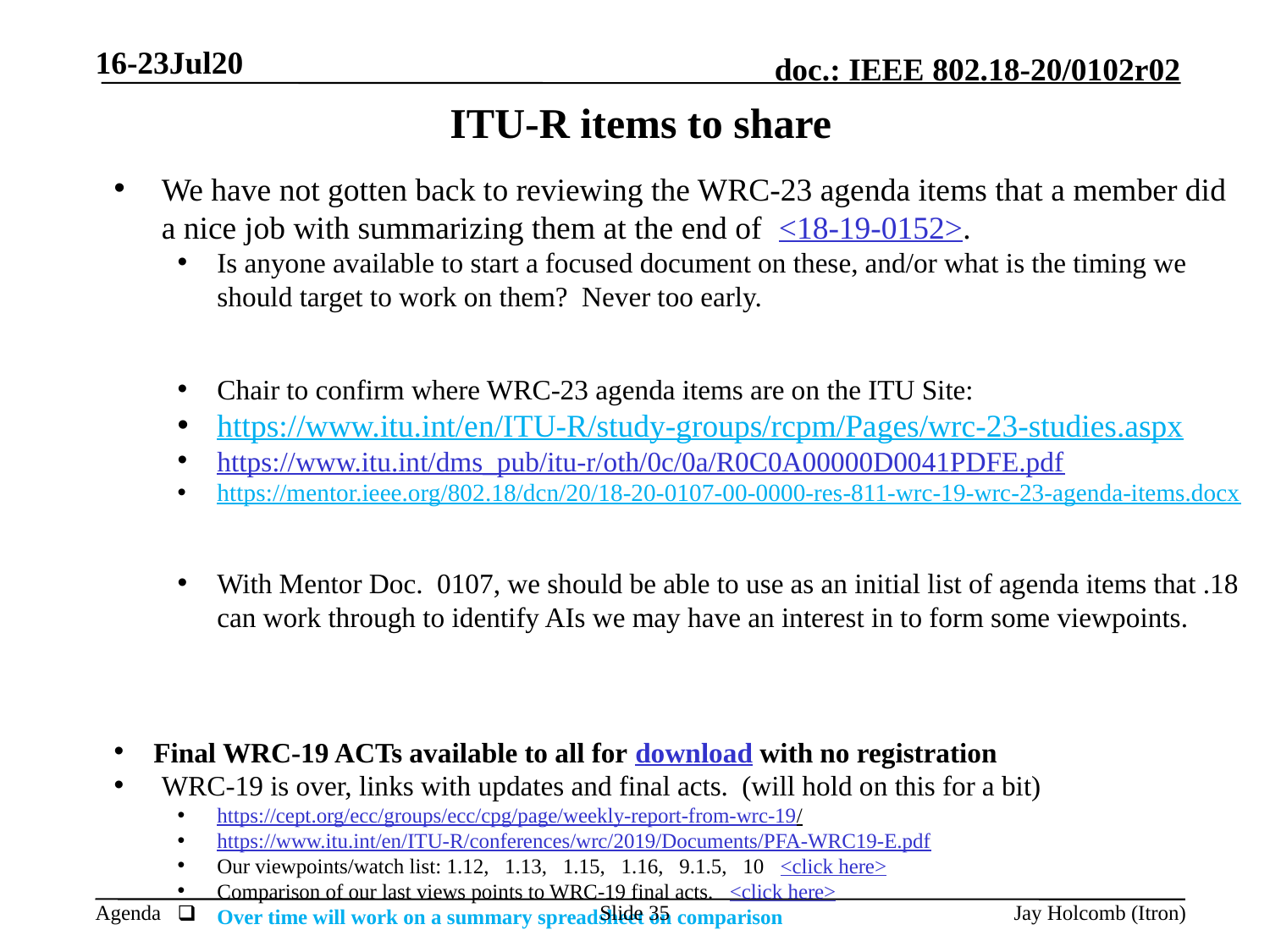

16-23Jul20
# ITU-R items to share
We have not gotten back to reviewing the WRC-23 agenda items that a member did a nice job with summarizing them at the end of  <18-19-0152>.
Is anyone available to start a focused document on these, and/or what is the timing we should target to work on them?  Never too early.

Chair to confirm where WRC-23 agenda items are on the ITU Site:
https://www.itu.int/en/ITU-R/study-groups/rcpm/Pages/wrc-23-studies.aspx
https://www.itu.int/dms_pub/itu-r/oth/0c/0a/R0C0A00000D0041PDFE.pdf
https://mentor.ieee.org/802.18/dcn/20/18-20-0107-00-0000-res-811-wrc-19-wrc-23-agenda-items.docx

With Mentor Doc.  0107, we should be able to use as an initial list of agenda items that .18 can work through to identify AIs we may have an interest in to form some viewpoints.

Final WRC-19 ACTs available to all for download with no registration
WRC-19 is over, links with updates and final acts.  (will hold on this for a bit)
https://cept.org/ecc/groups/ecc/cpg/page/weekly-report-from-wrc-19/
https://www.itu.int/en/ITU-R/conferences/wrc/2019/Documents/PFA-WRC19-E.pdf
Our viewpoints/watch list: 1.12,   1.13,   1.15,   1.16,   9.1.5,   10   <click here>
Comparison of our last views points to WRC-19 final acts.   <click here>
Over time will work on a summary spreadsheet on comparison

Slide 35
Jay Holcomb (Itron)